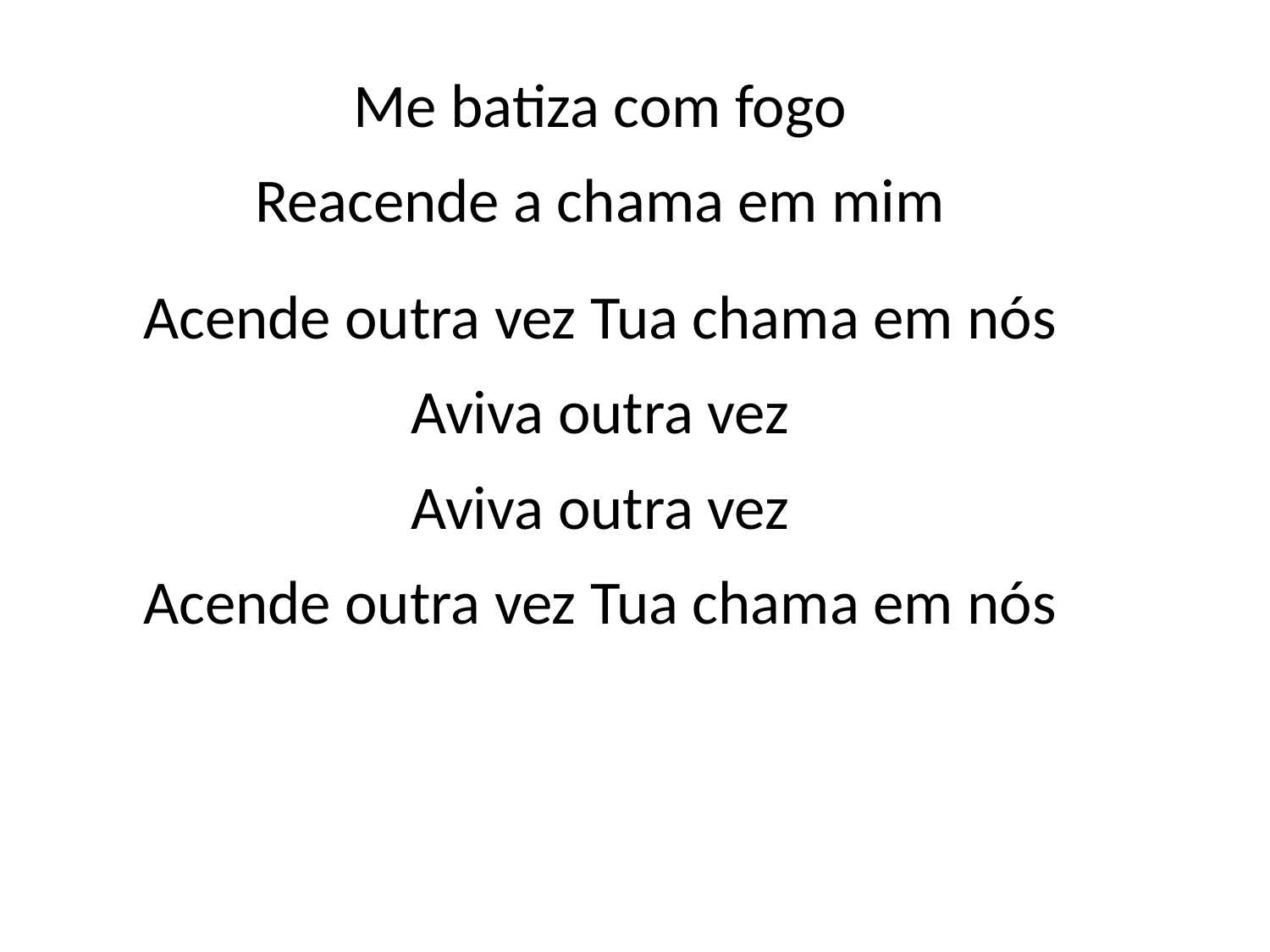

Me batiza com fogo

Reacende a chama em mim

Acende outra vez Tua chama em nós

Aviva outra vez

Aviva outra vez

Acende outra vez Tua chama em nós
#